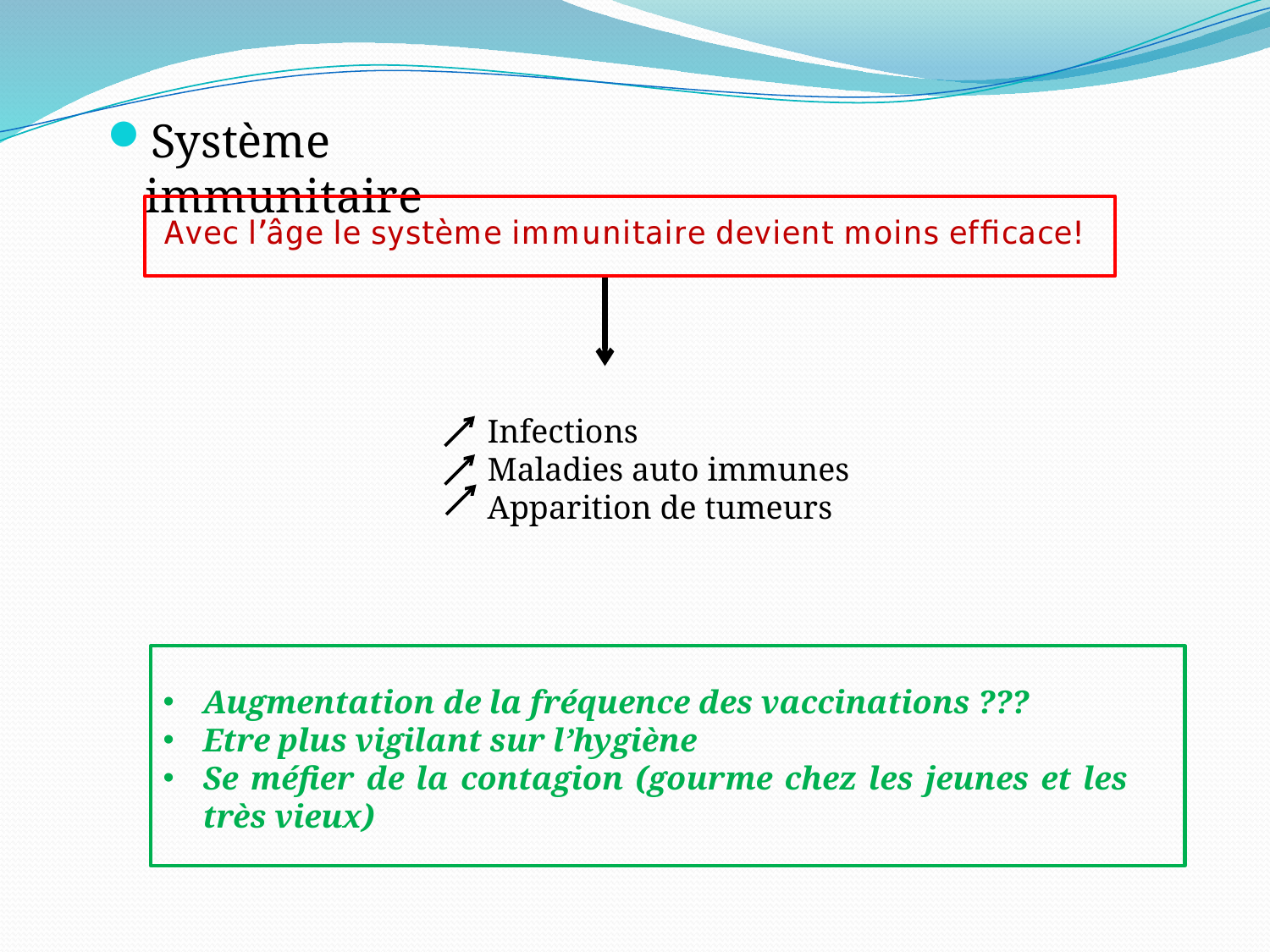

Système immunitaire

Avec l’âge le système immunitaire devient moins efficace!
Infections
Maladies auto immunes
Apparition de tumeurs

Augmentation de la fréquence des vaccinations ???
Etre plus vigilant sur l’hygiène
Se méfier de la contagion (gourme chez les jeunes et les très vieux)